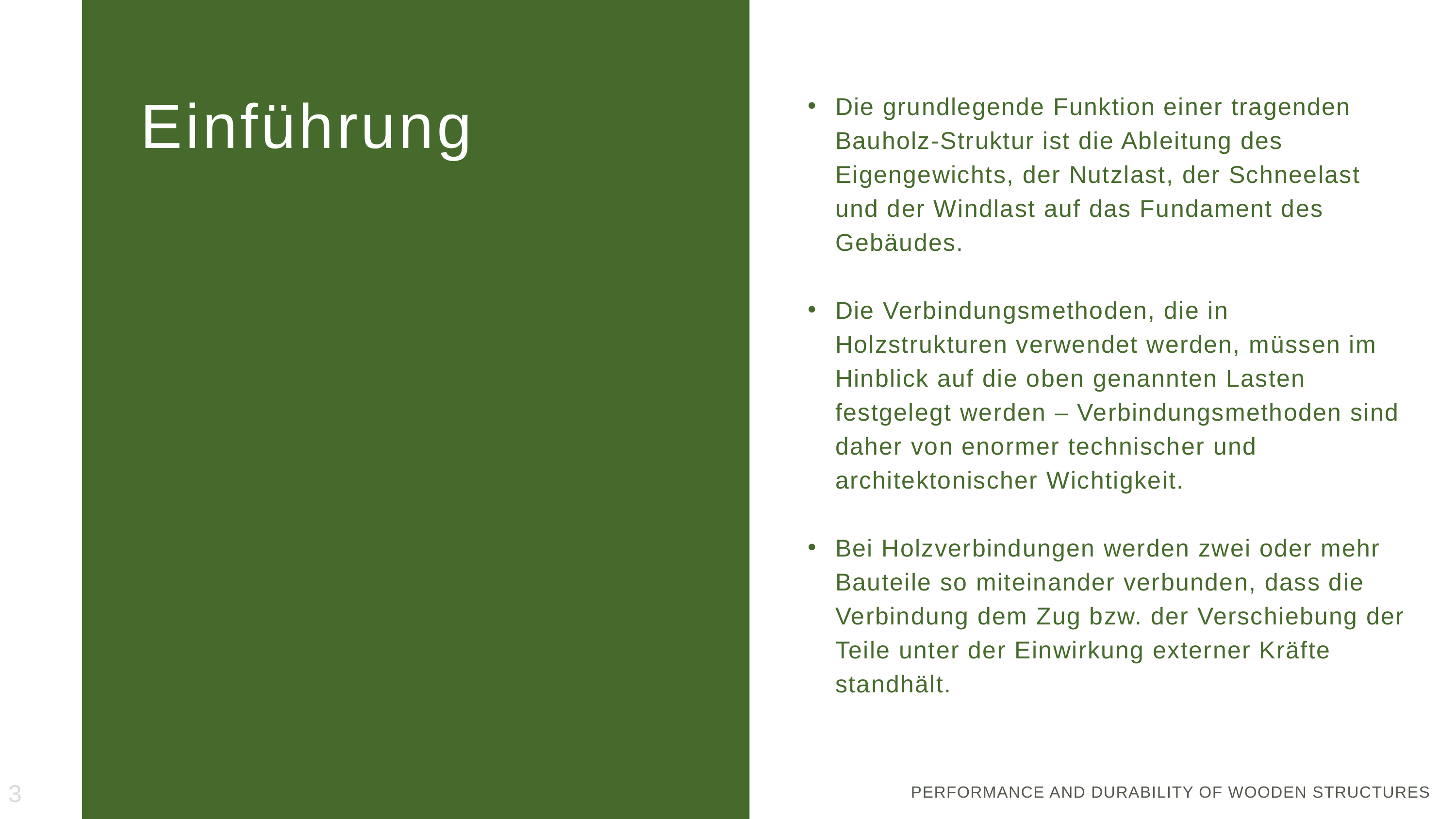

Einführung

Die grundlegende Funktion einer tragenden Bauholz-Struktur ist die Ableitung des Eigengewichts, der Nutzlast, der Schneelast und der Windlast auf das Fundament des Gebäudes.

Die Verbindungsmethoden, die in Holzstrukturen verwendet werden, müssen im Hinblick auf die oben genannten Lasten festgelegt werden – Verbindungsmethoden sind daher von enormer technischer und architektonischer Wichtigkeit.

Bei Holzverbindungen werden zwei oder mehr Bauteile so miteinander verbunden, dass die Verbindung dem Zug bzw. der Verschiebung der Teile unter der Einwirkung externer Kräfte standhält.
3